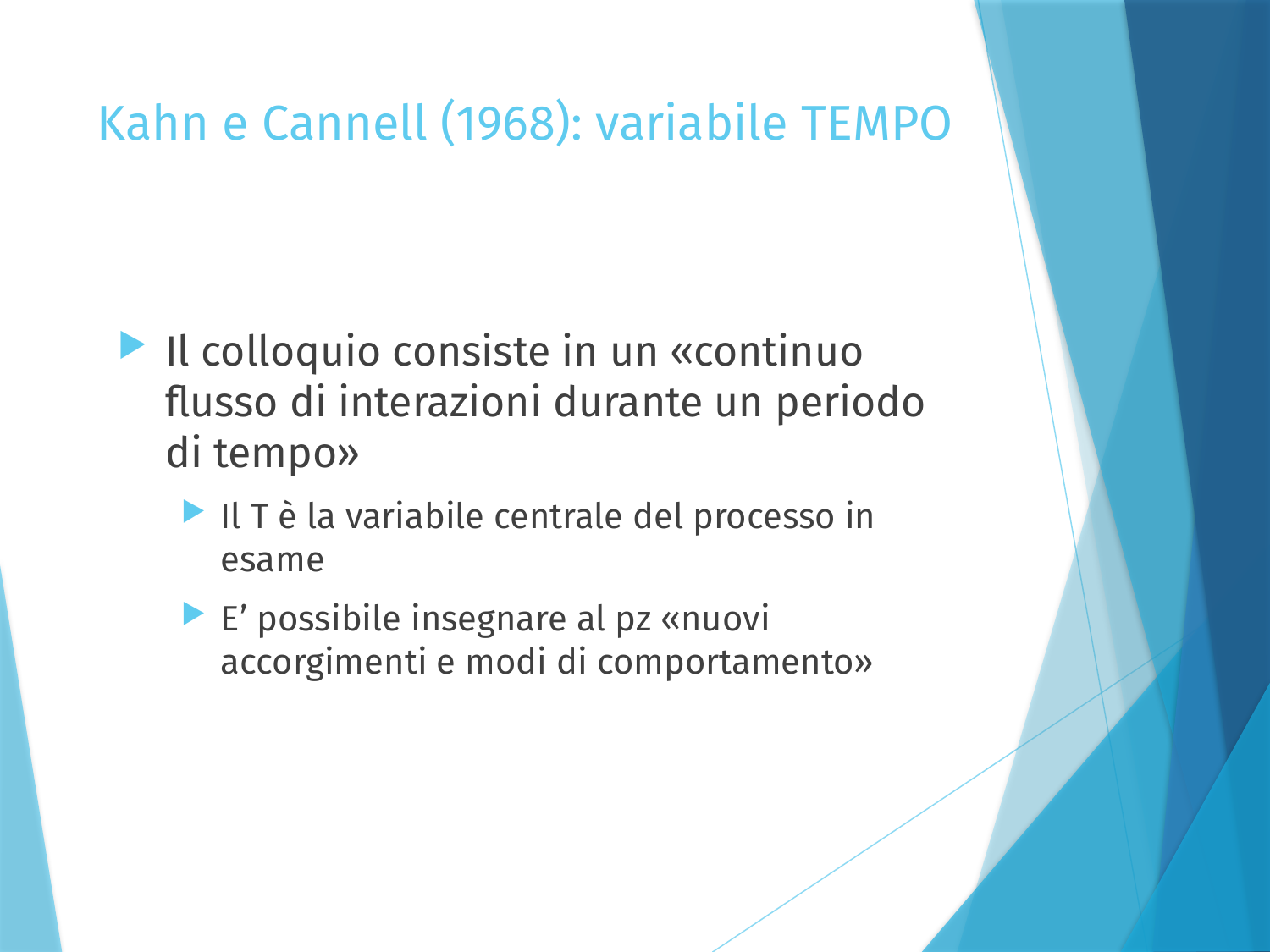

# Kahn e Cannell (1968): variabile TEMPO
Il colloquio consiste in un «continuo flusso di interazioni durante un periodo di tempo»
Il T è la variabile centrale del processo in esame
E’ possibile insegnare al pz «nuovi accorgimenti e modi di comportamento»